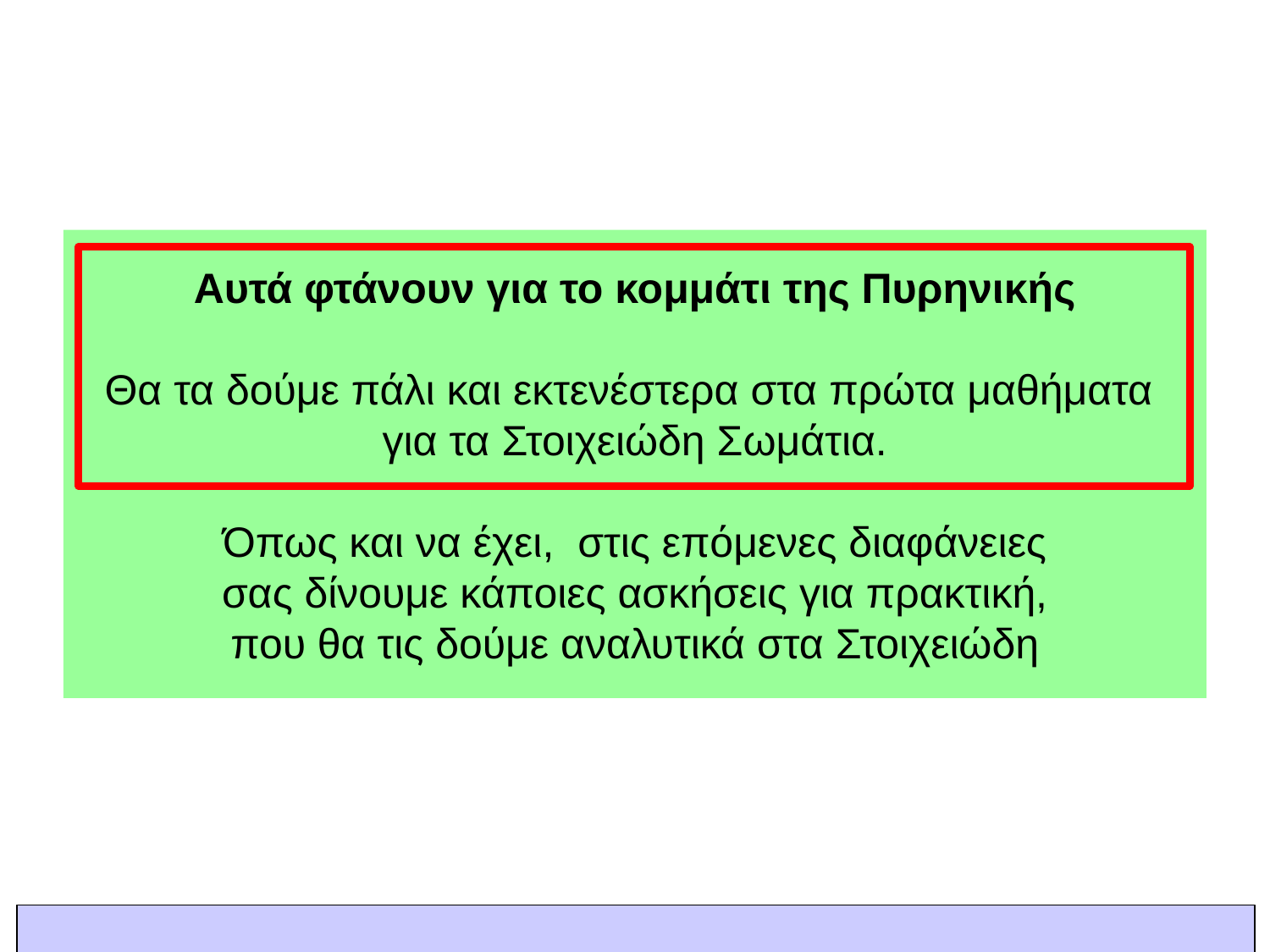

Αυτά φτάνουν για το κομμάτι της Πυρηνικής

Θα τα δούμε πάλι και εκτενέστερα στα πρώτα μαθήματα
για τα Στοιχειώδη Σωμάτια.

Όπως και να έχει,  στις επόμενες διαφάνειες
σας δίνουμε κάποιες ασκήσεις για πρακτική,
που θα τις δούμε αναλυτικά στα Στοιχειώδη